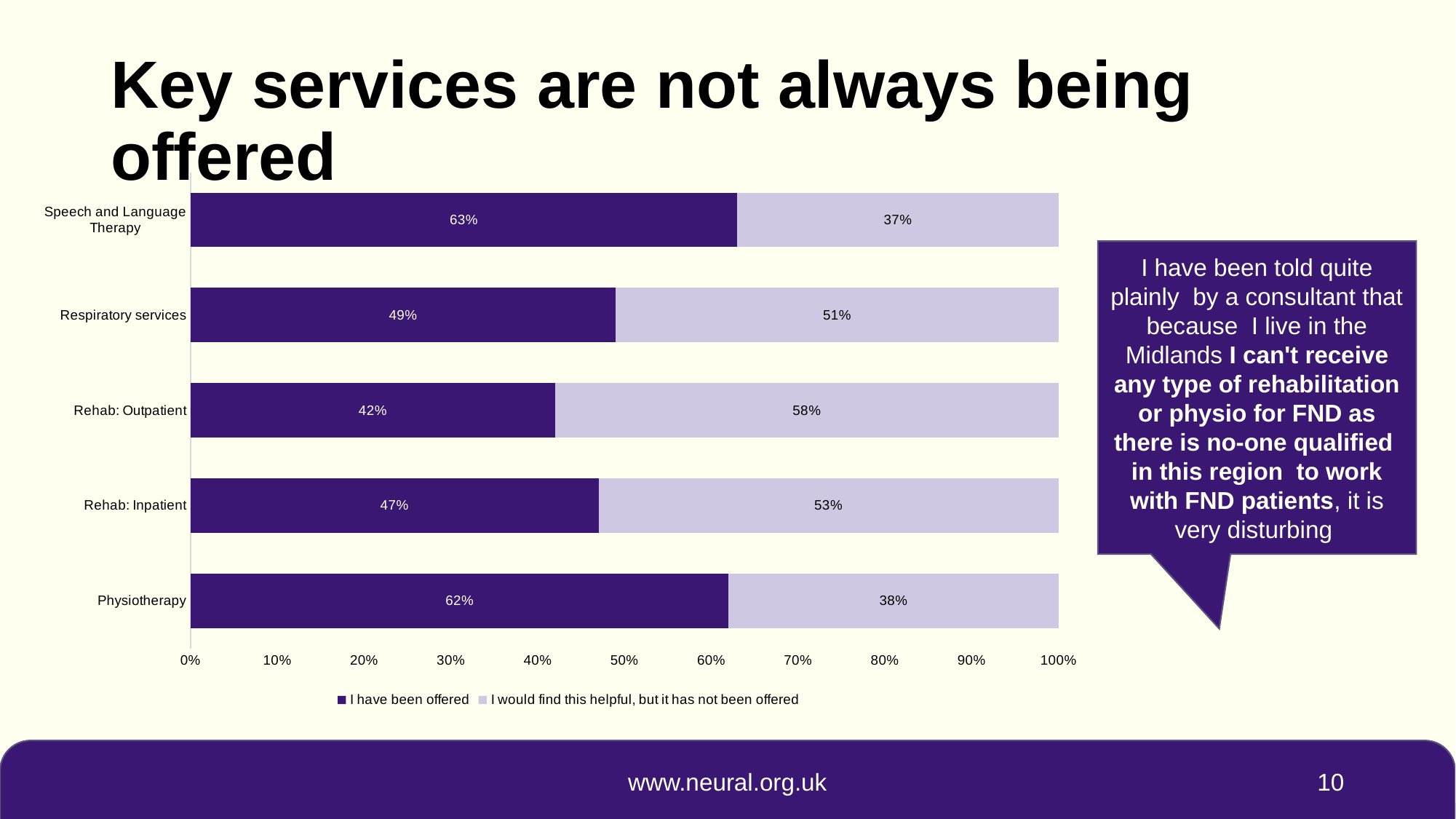

# Key services are not always being offered

### Chart

| Category | I have been offered | I would find this helpful, but it has not been offered |
|---|---|---|
| Physiotherapy | 0.62 | 0.38 |
| Rehab: Inpatient | 0.47 | 0.53 |
| Rehab: Outpatient | 0.42 | 0.58 |
| Respiratory services | 0.49 | 0.51 |
| Speech and Language Therapy | 0.63 | 0.37 |
I have been told quite plainly  by a consultant that because  I live in the Midlands I can't receive any type of rehabilitation or physio for FND as there is no-one qualified  in this region  to work with FND patients, it is very disturbing
www.neural.org.uk
10